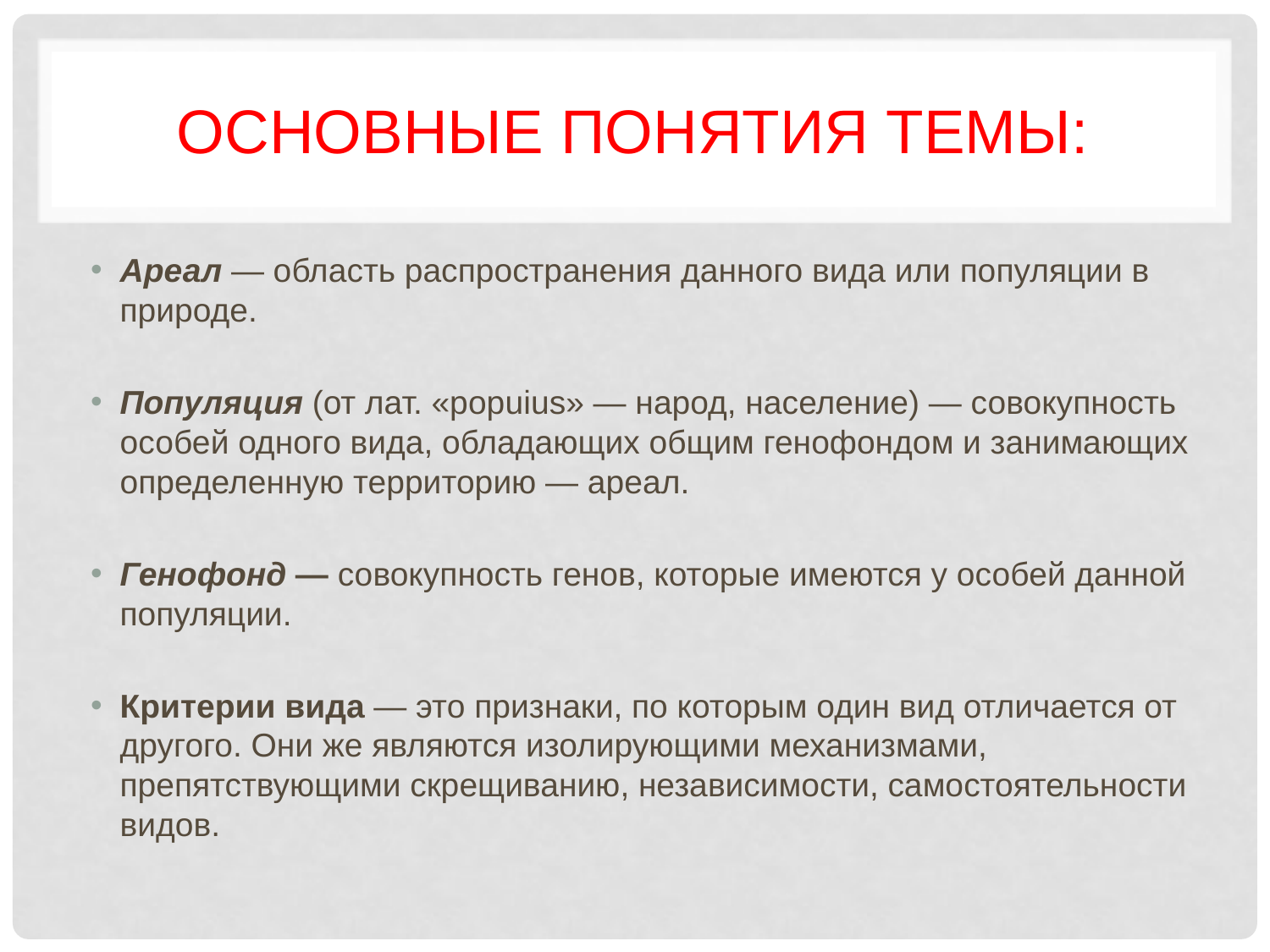

# Основные понятия темы:
Ареал — область распространения данного вида или популяции в природе.

Популяция (от лат. «рорuius» — народ, население) — совокупность особей одного вида, обладающих общим генофондом и занимающих определенную территорию — ареал.

Генофонд — совокупность генов, которые имеются у особей данной популяции.

Критерии вида — это признаки, по которым один вид отличается от другого. Они же являются изолирующими механизмами, препятствующими скрещиванию, независимости, самостоятельности видов.